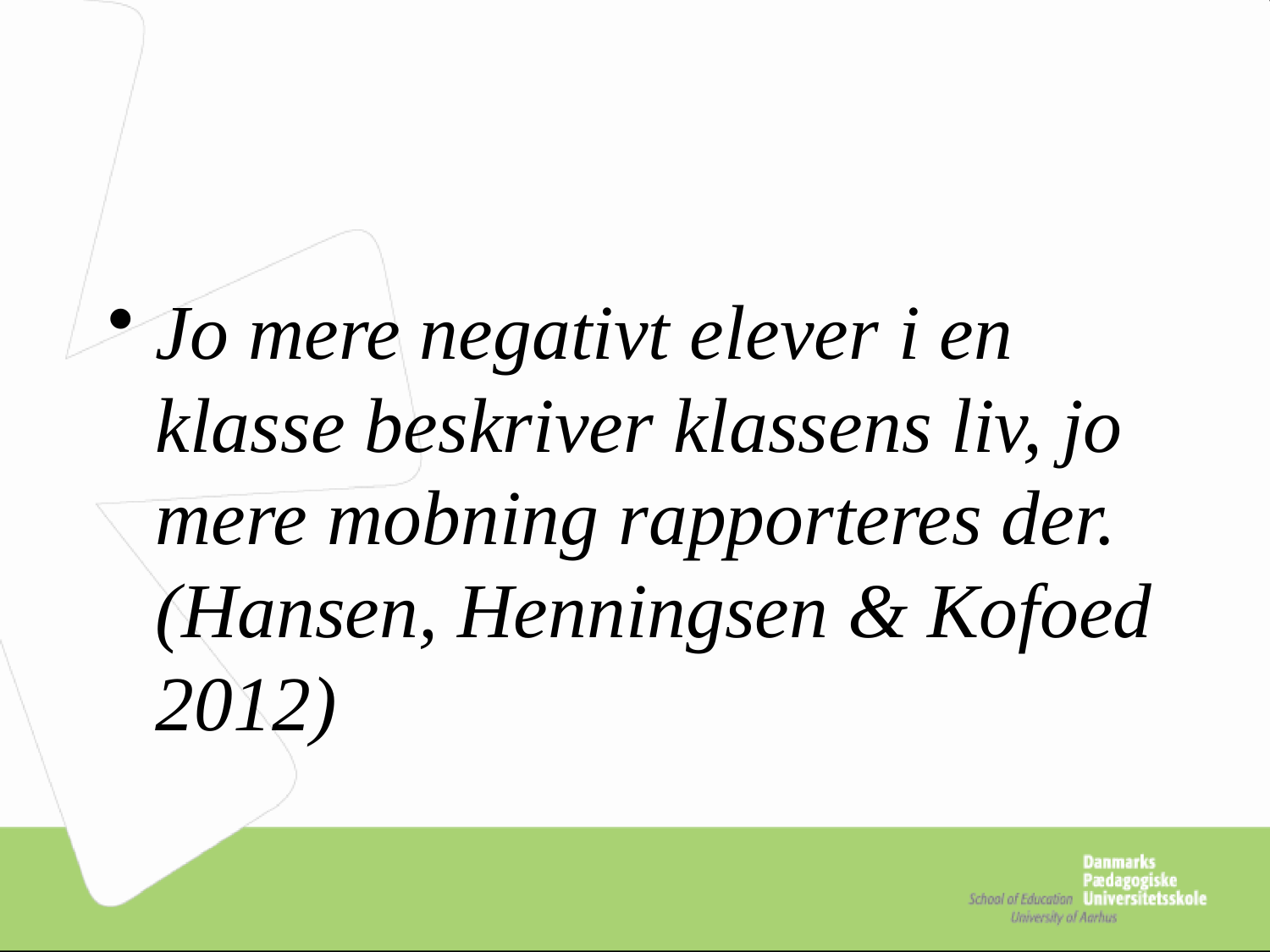

#
Jo mere negativt elever i en klasse beskriver klassens liv, jo mere mobning rapporteres der. (Hansen, Henningsen & Kofoed 2012)